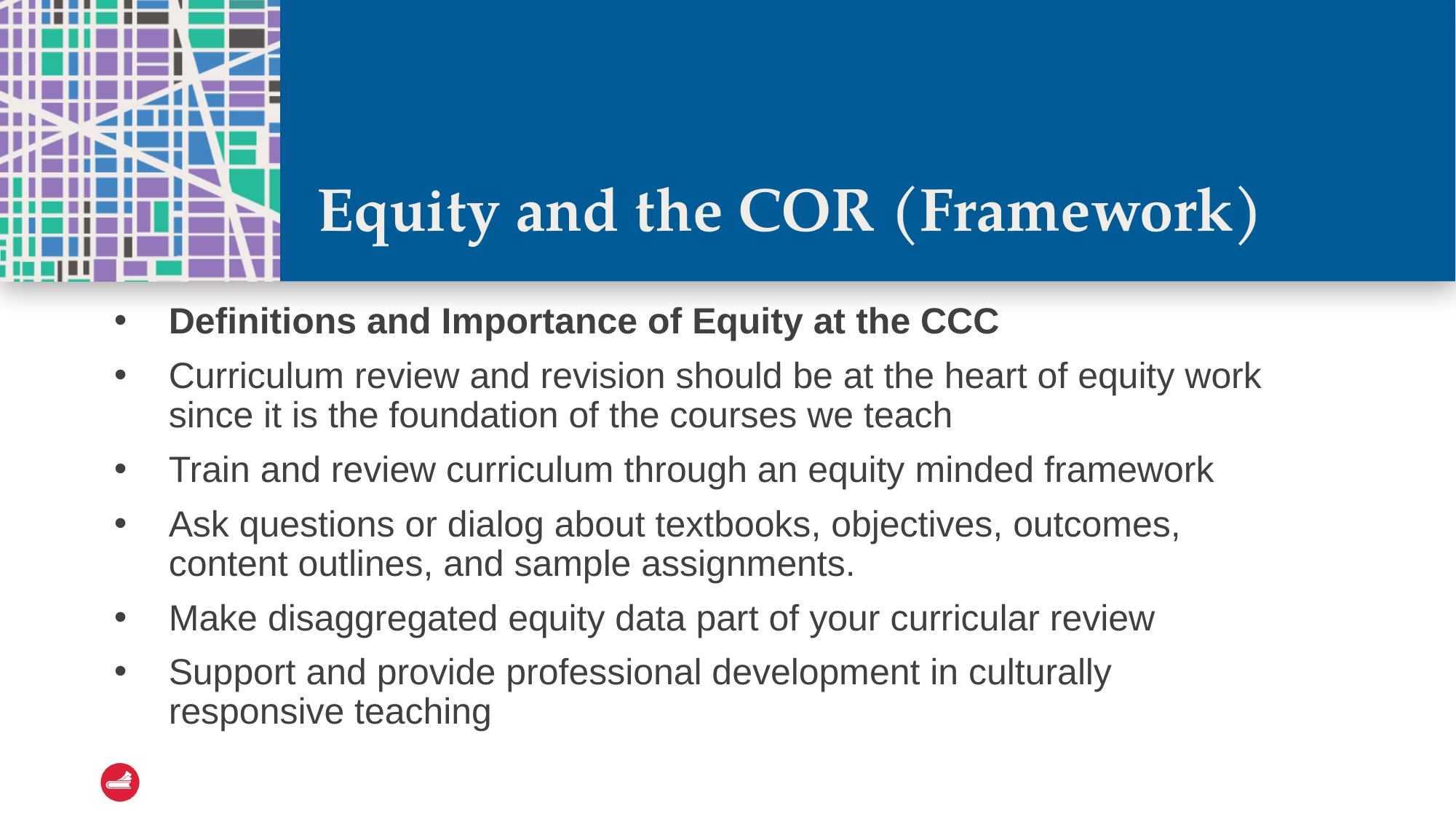

# Equity and the COR (Framework)
Definitions and Importance of Equity at the CCC
Curriculum review and revision should be at the heart of equity work since it is the foundation of the courses we teach
Train and review curriculum through an equity minded framework
Ask questions or dialog about textbooks, objectives, outcomes, content outlines, and sample assignments.
Make disaggregated equity data part of your curricular review
Support and provide professional development in culturally responsive teaching